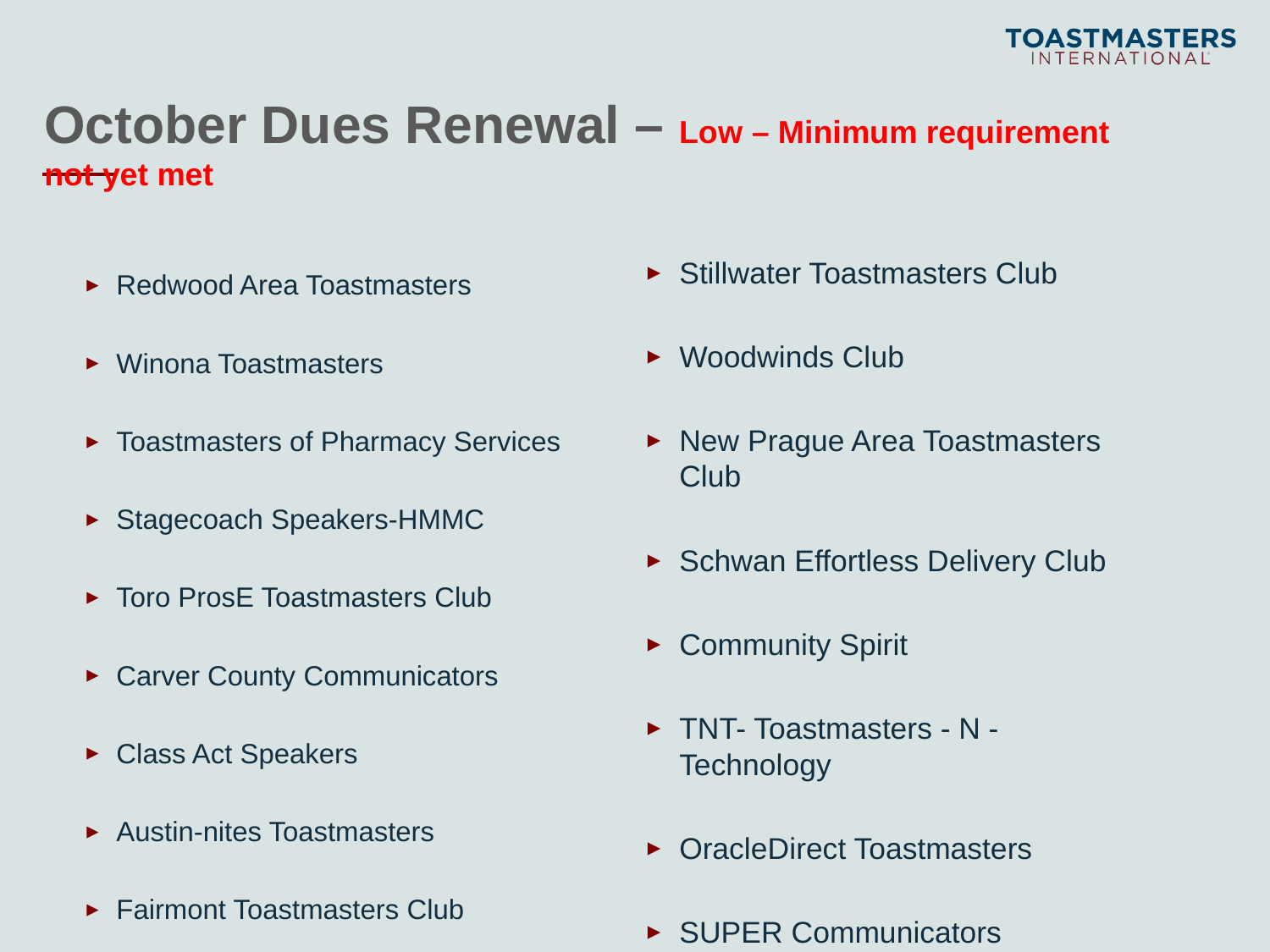

# October Dues Renewal – Low – Minimum requirement not yet met

Stillwater Toastmasters Club

Woodwinds Club

New Prague Area Toastmasters Club

Schwan Effortless Delivery Club

Community Spirit

TNT- Toastmasters - N - Technology

OracleDirect Toastmasters

SUPER Communicators

Redwood Area Toastmasters

Winona Toastmasters

Toastmasters of Pharmacy Services

Stagecoach Speakers-HMMC

Toro ProsE Toastmasters Club

Carver County Communicators

Class Act Speakers

Austin-nites Toastmasters

Fairmont Toastmasters Club